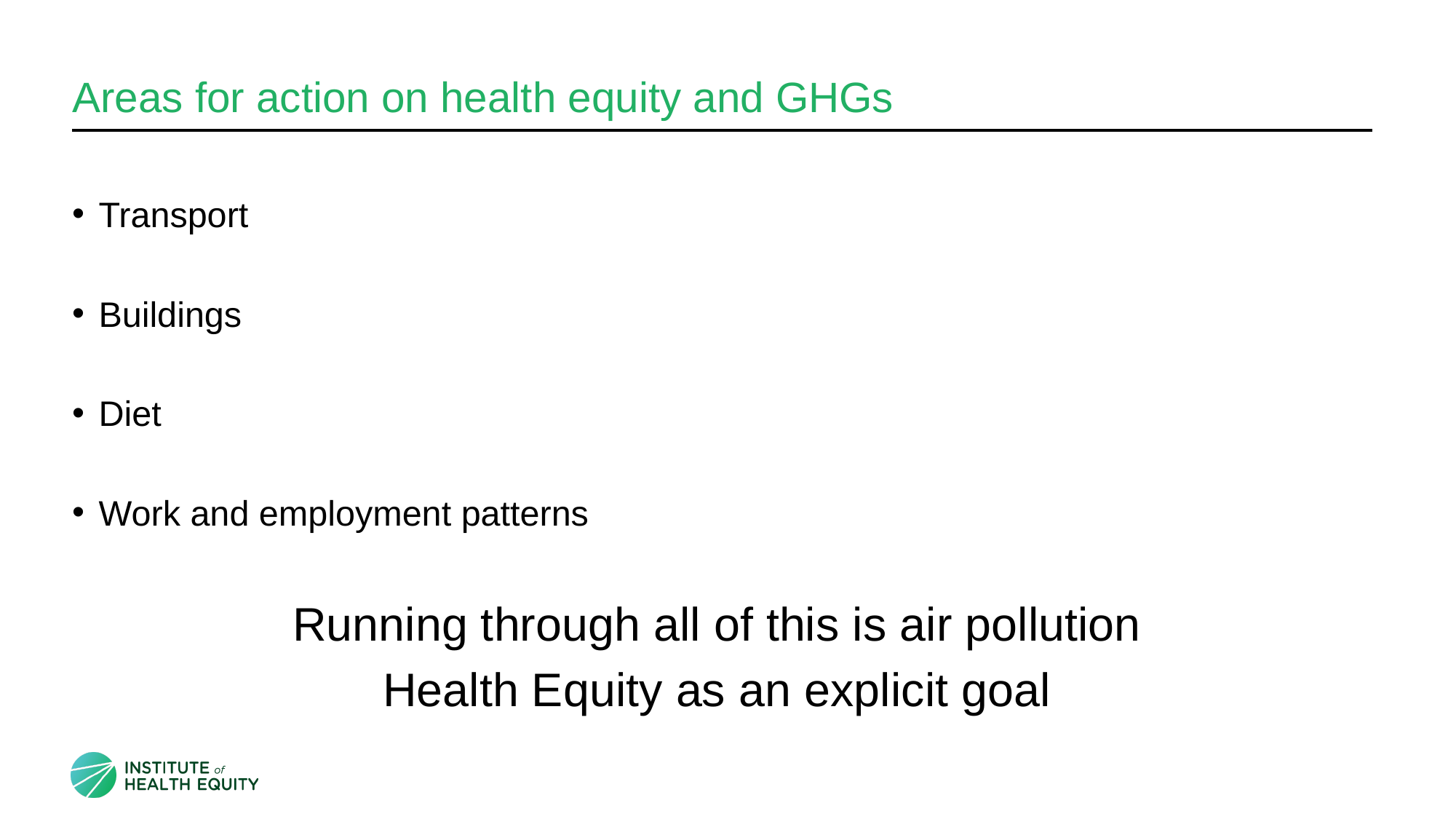

# Areas for action on health equity and GHGs
Transport
Buildings
Diet
Work and employment patterns

Running through all of this is air pollution
Health Equity as an explicit goal